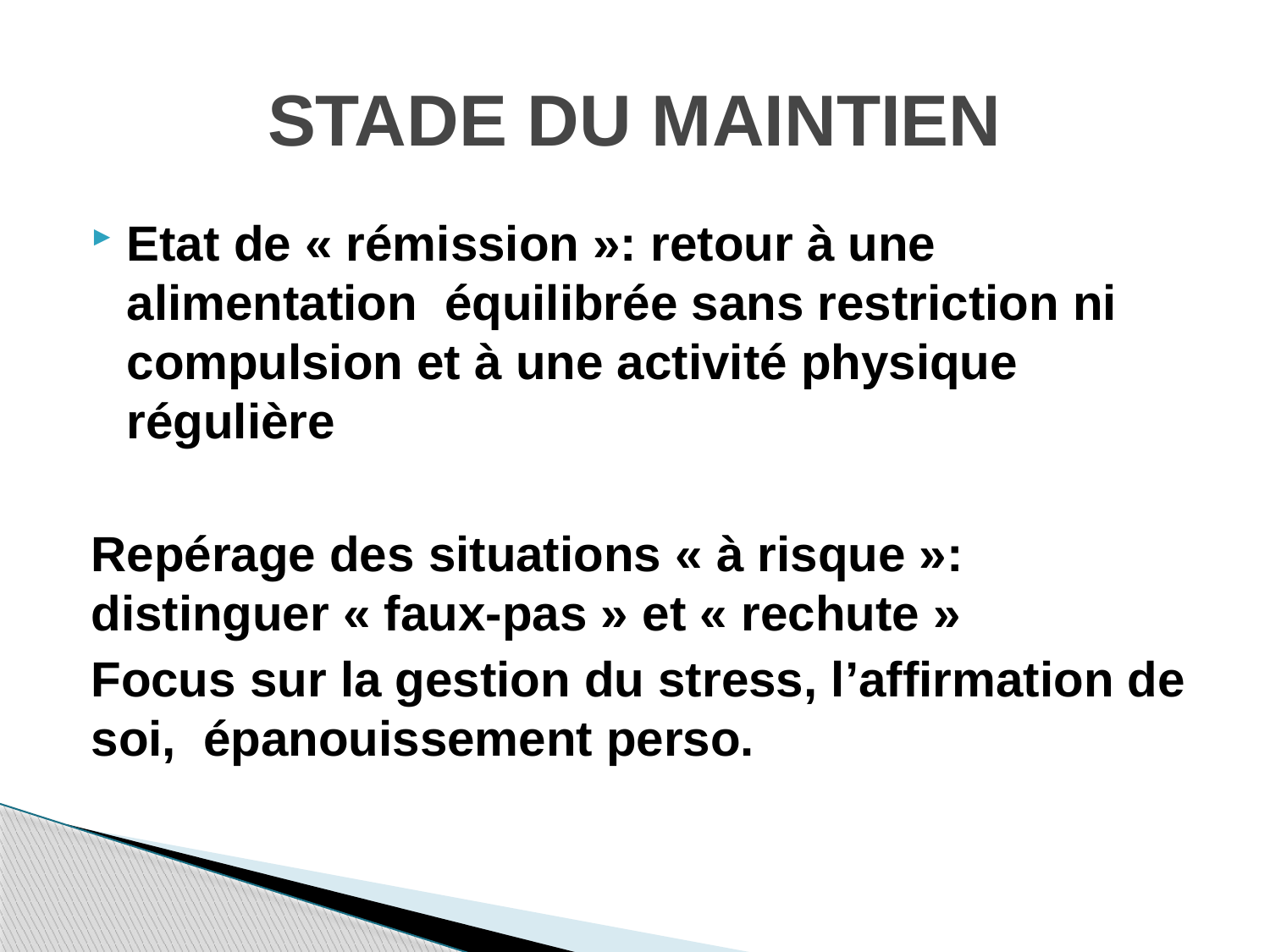

# STADE DU MAINTIEN
Etat de « rémission »: retour à une alimentation  équilibrée sans restriction ni compulsion et à une activité physique régulière

Repérage des situations « à risque »: distinguer « faux-pas » et « rechute »
Focus sur la gestion du stress, l’affirmation de soi,  épanouissement perso.